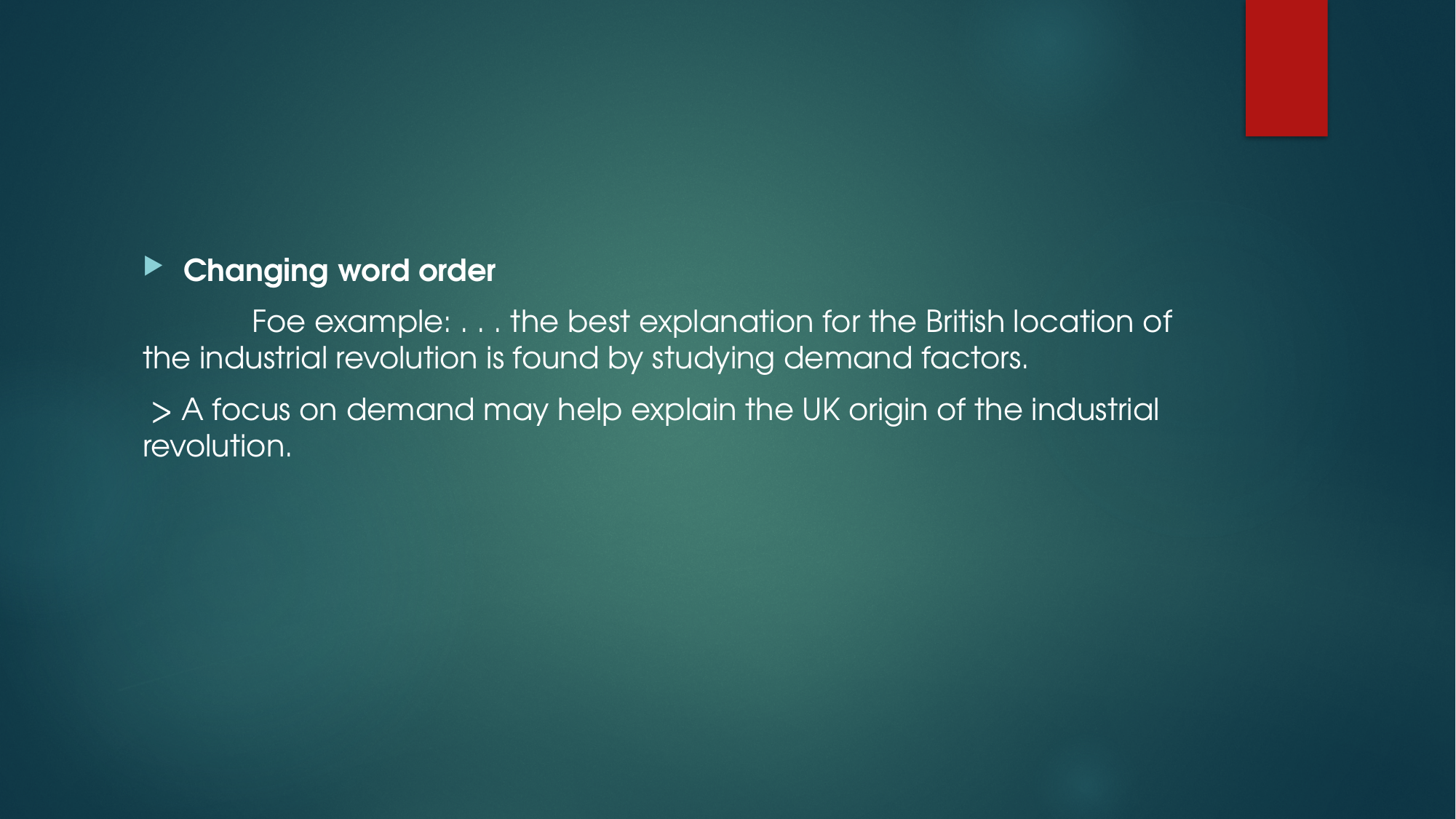

#
Changing word order
	Foe example: . . . the best explanation for the British location of the industrial revolution is found by studying demand factors.
 > A focus on demand may help explain the UK origin of the industrial revolution.